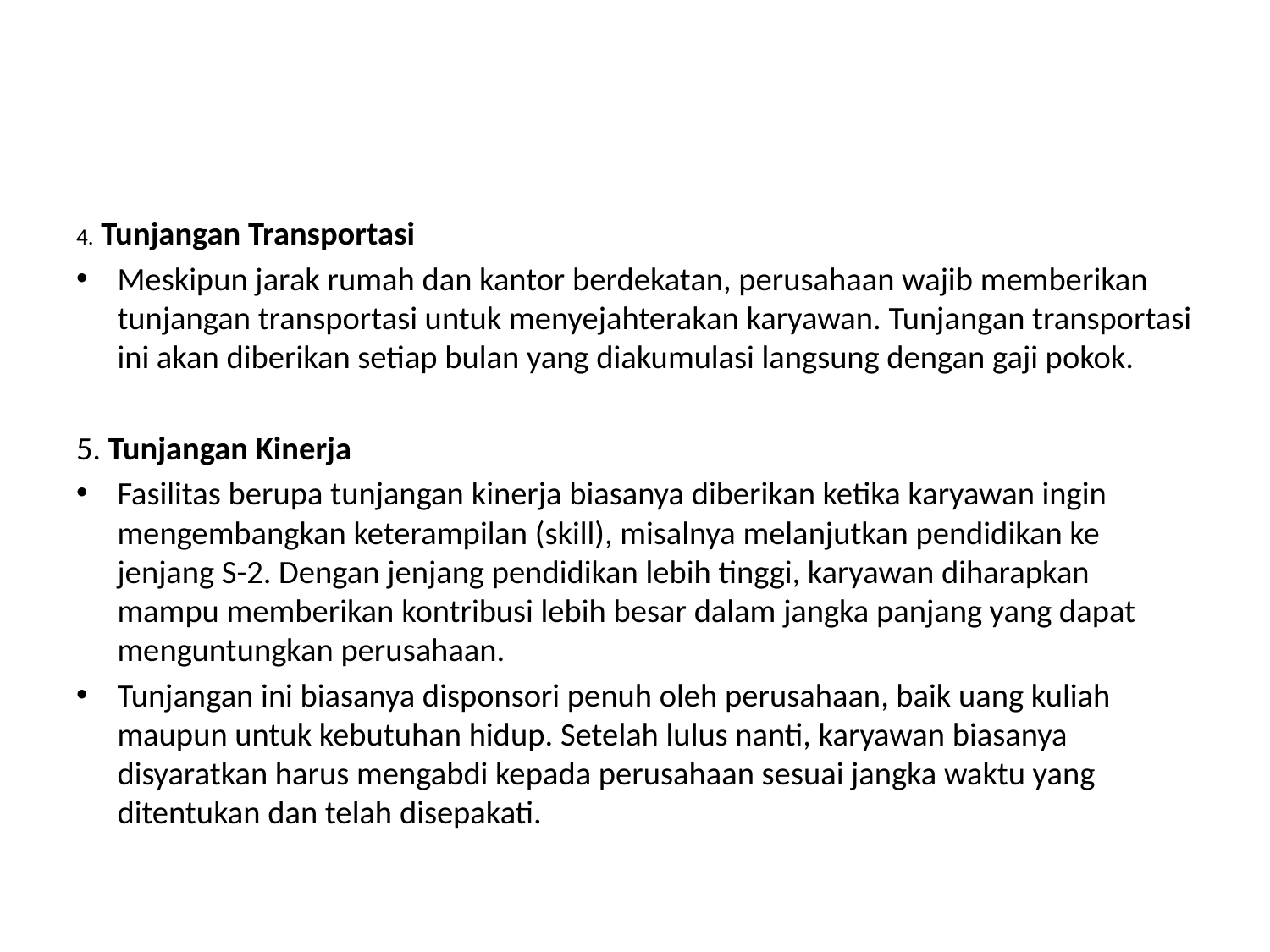

#
4. Tunjangan Transportasi
Meskipun jarak rumah dan kantor berdekatan, perusahaan wajib memberikan tunjangan transportasi untuk menyejahterakan karyawan. Tunjangan transportasi ini akan diberikan setiap bulan yang diakumulasi langsung dengan gaji pokok.

5. Tunjangan Kinerja
Fasilitas berupa tunjangan kinerja biasanya diberikan ketika karyawan ingin mengembangkan keterampilan (skill), misalnya melanjutkan pendidikan ke jenjang S-2. Dengan jenjang pendidikan lebih tinggi, karyawan diharapkan mampu memberikan kontribusi lebih besar dalam jangka panjang yang dapat menguntungkan perusahaan.
Tunjangan ini biasanya disponsori penuh oleh perusahaan, baik uang kuliah maupun untuk kebutuhan hidup. Setelah lulus nanti, karyawan biasanya disyaratkan harus mengabdi kepada perusahaan sesuai jangka waktu yang ditentukan dan telah disepakati.